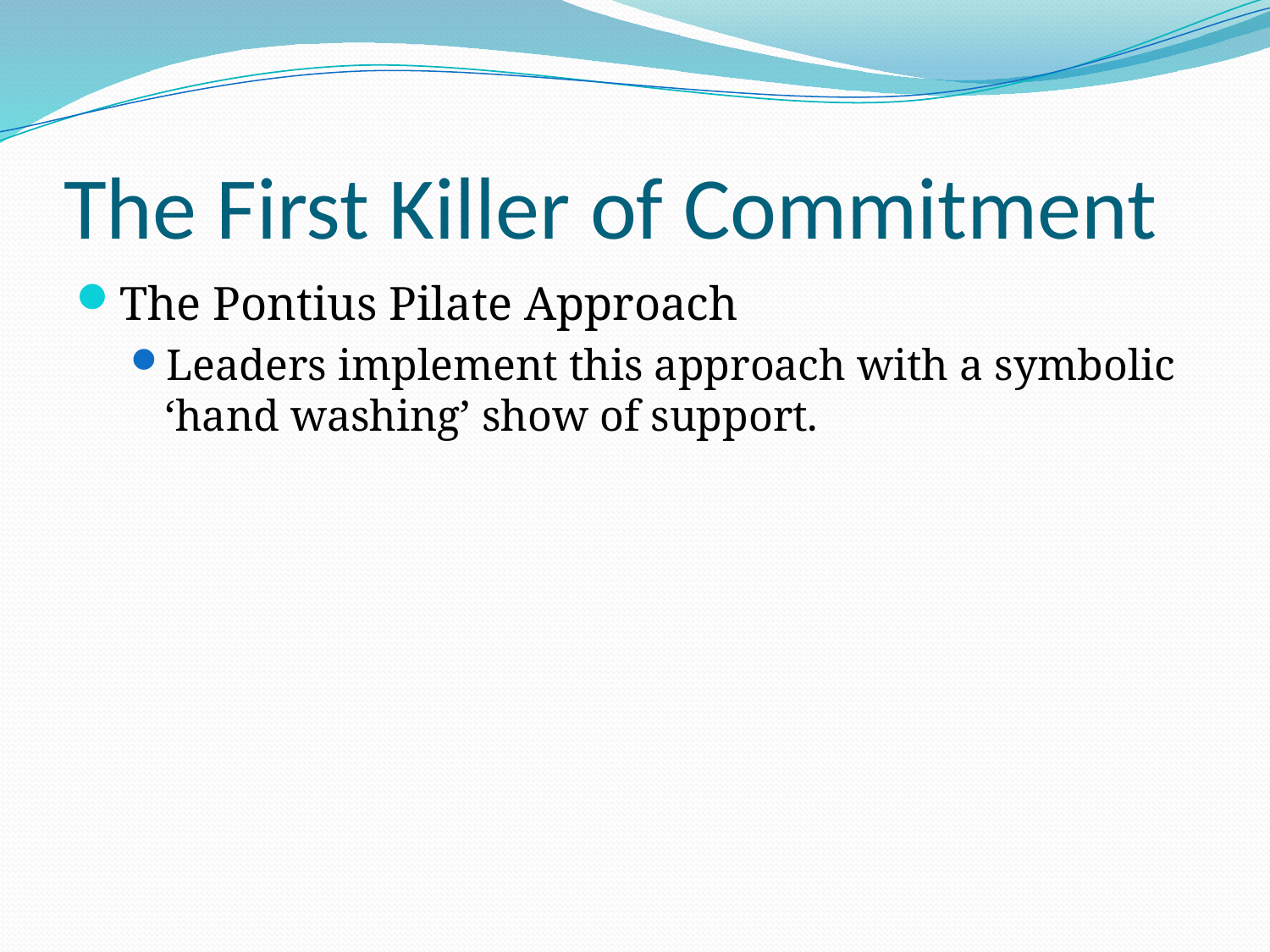

# The First Killer of Commitment
The Pontius Pilate Approach
Leaders implement this approach with a symbolic ‘hand washing’ show of support.